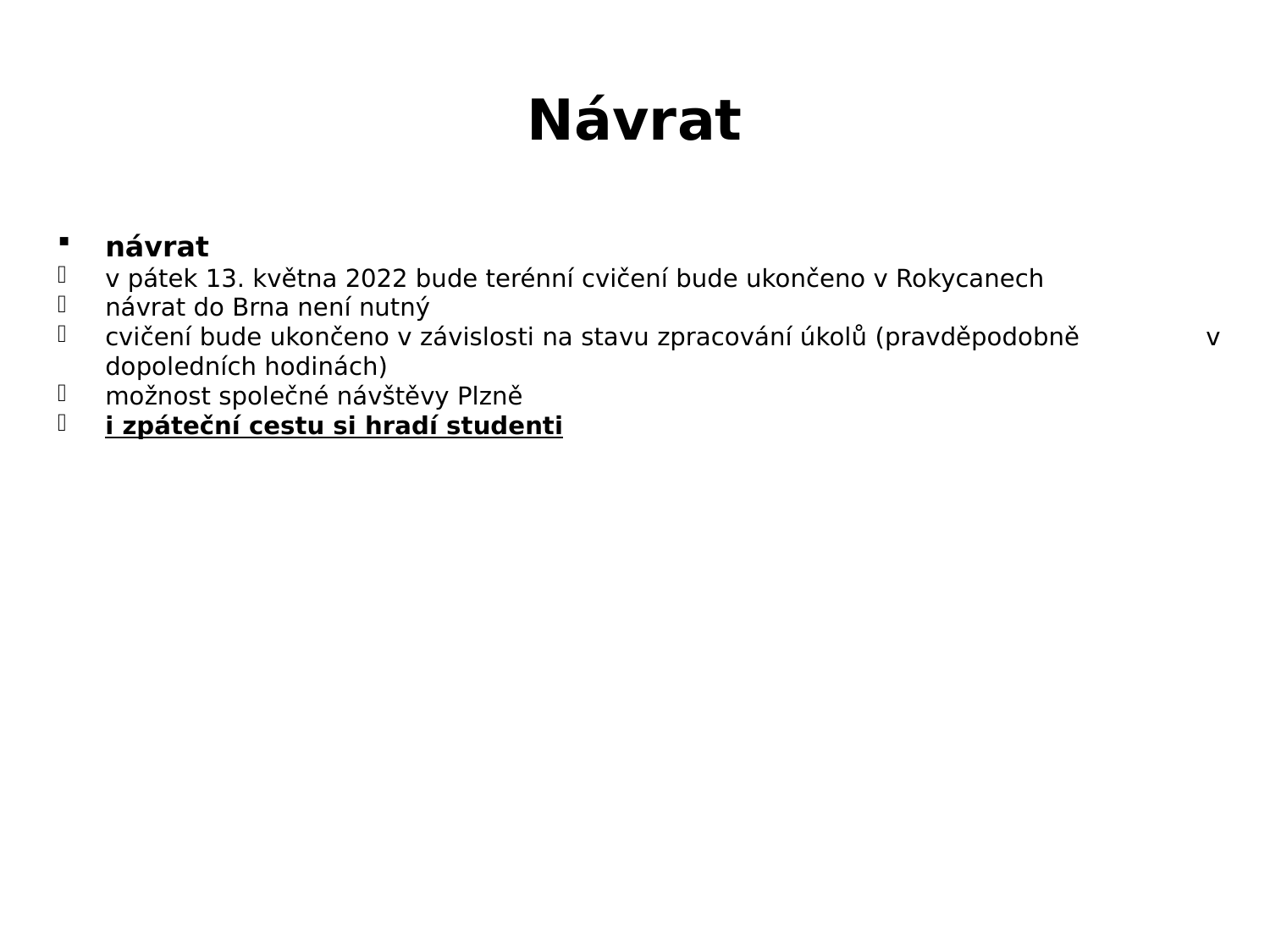

# Návrat
návrat
v pátek 13. května 2022 bude terénní cvičení bude ukončeno v Rokycanech
návrat do Brna není nutný
cvičení bude ukončeno v závislosti na stavu zpracování úkolů (pravděpodobně                v dopoledních hodinách)
možnost společné návštěvy Plzně
i zpáteční cestu si hradí studenti